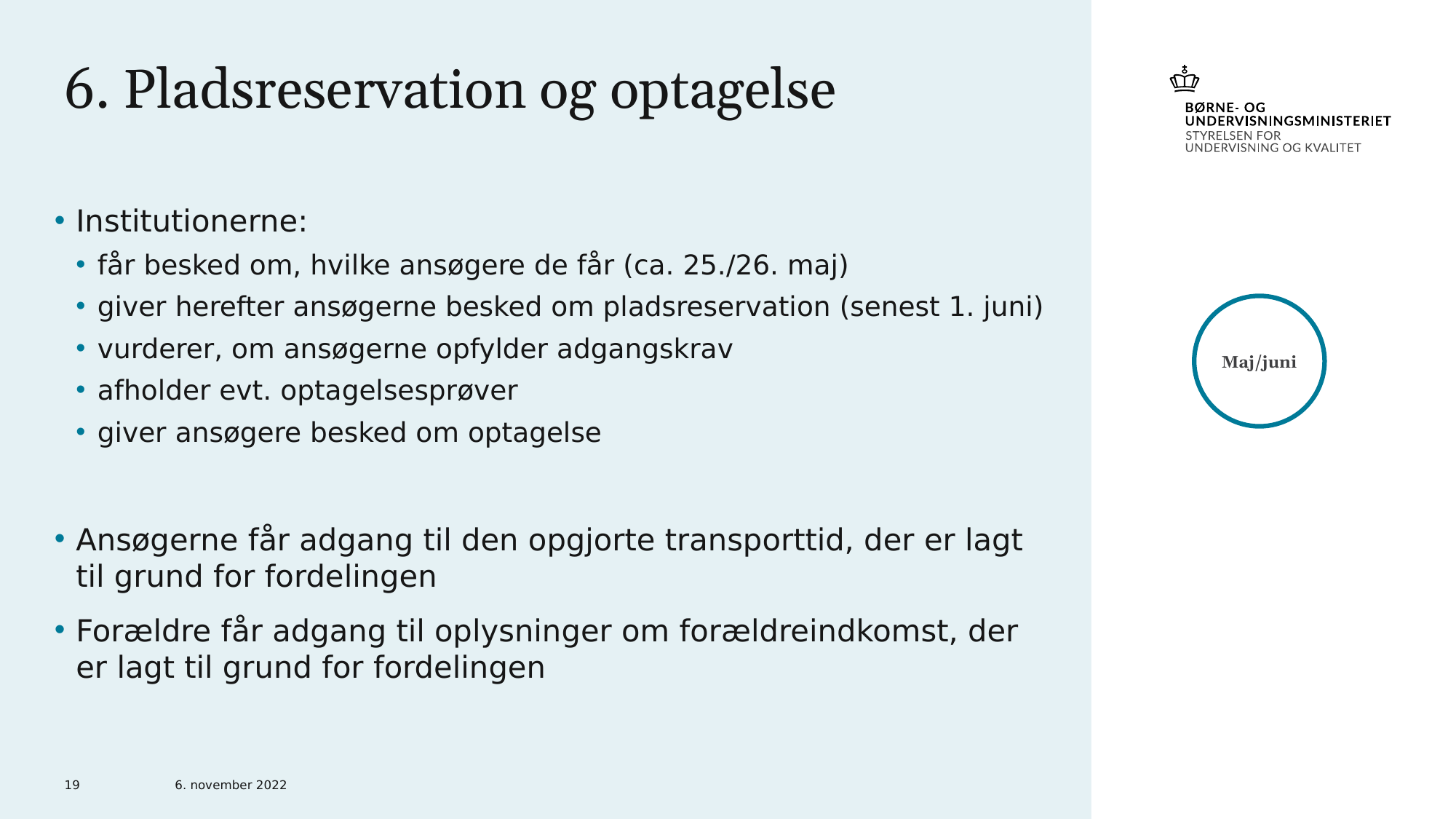

# 6. Pladsreservation og optagelse
Institutionerne:
får besked om, hvilke ansøgere de får (ca. 25./26. maj)
giver herefter ansøgerne besked om pladsreservation (senest 1. juni)
vurderer, om ansøgerne opfylder adgangskrav
afholder evt. optagelsesprøver
giver ansøgere besked om optagelse

Ansøgerne får adgang til den opgjorte transporttid, der er lagt til grund for fordelingen
Forældre får adgang til oplysninger om forældreindkomst, der er lagt til grund for fordelingen
Maj/juni
19
6. november 2022